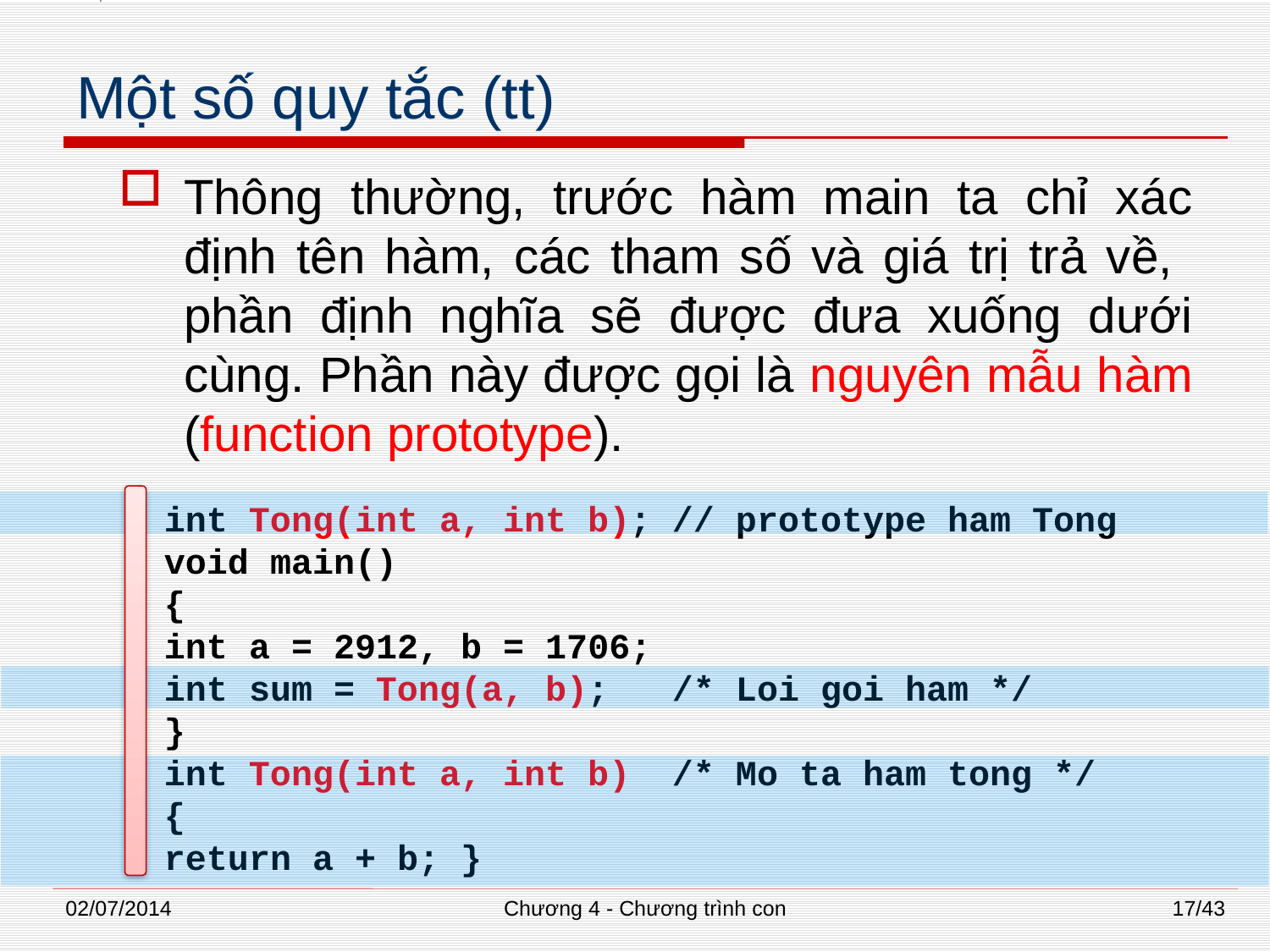

# Một số quy tắc (tt)
Thông thường, trước hàm main ta chỉ xác định tên hàm, các tham số và giá trị trả về,  phần định nghĩa sẽ được đưa xuống dưới cùng. Phần này được gọi là nguyên mẫu hàm (function prototype).

int Tong(int a, int b);	// prototype ham Tong
void main()
{
int a = 2912, b = 1706;
int sum = Tong(a, b);	/* Loi goi ham */
}
int Tong(int a, int b)	/* Mo ta ham tong */
{
return a + b; }

02/07/2014
Chương 4 - Chương trình con
17/43